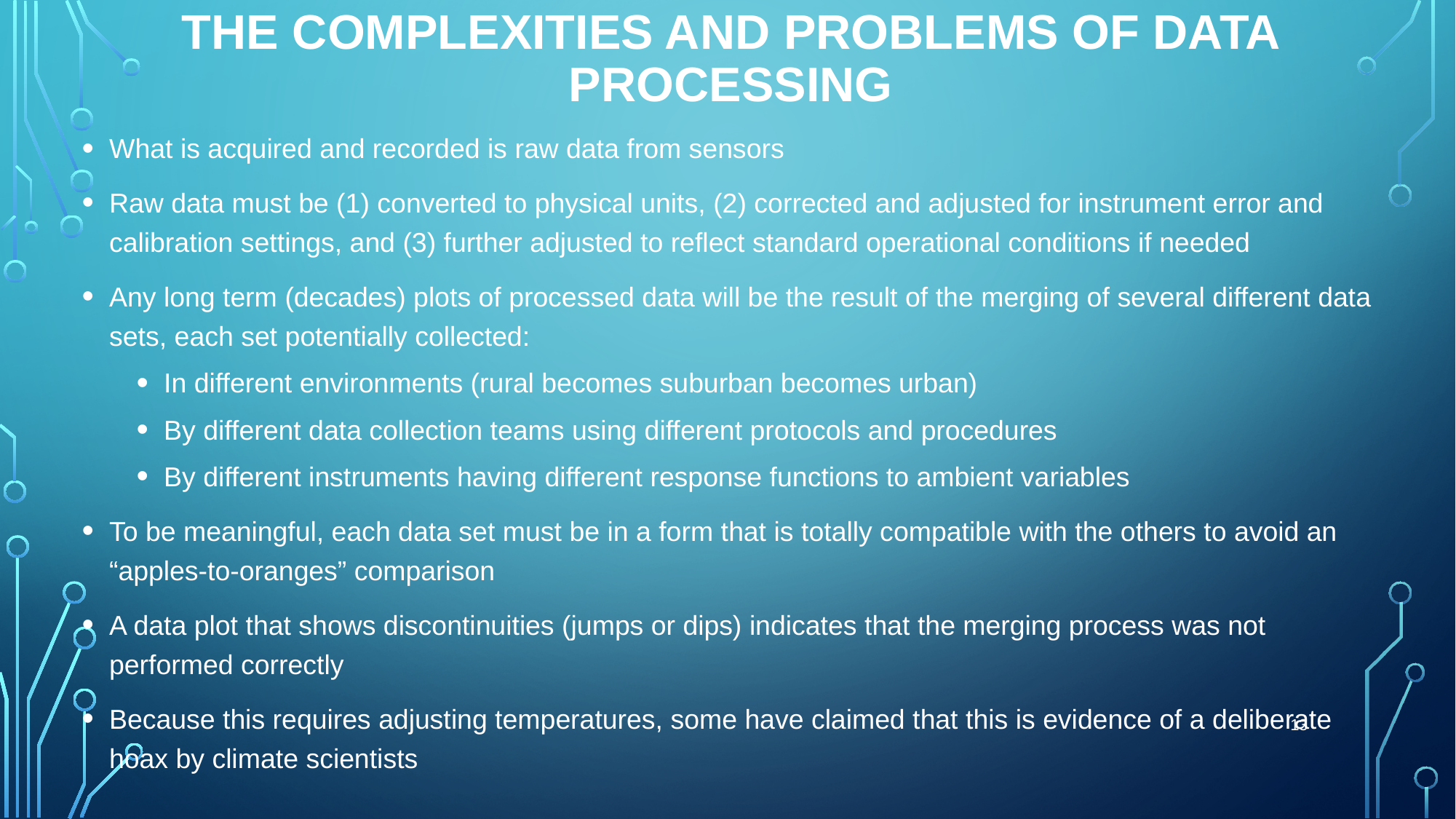

# The Complexities and Problems of Data Processing
What is acquired and recorded is raw data from sensors
Raw data must be (1) converted to physical units, (2) corrected and adjusted for instrument error and calibration settings, and (3) further adjusted to reflect standard operational conditions if needed
Any long term (decades) plots of processed data will be the result of the merging of several different data sets, each set potentially collected:
In different environments (rural becomes suburban becomes urban)
By different data collection teams using different protocols and procedures
By different instruments having different response functions to ambient variables
To be meaningful, each data set must be in a form that is totally compatible with the others to avoid an “apples-to-oranges” comparison
A data plot that shows discontinuities (jumps or dips) indicates that the merging process was not performed correctly
Because this requires adjusting temperatures, some have claimed that this is evidence of a deliberate hoax by climate scientists
13